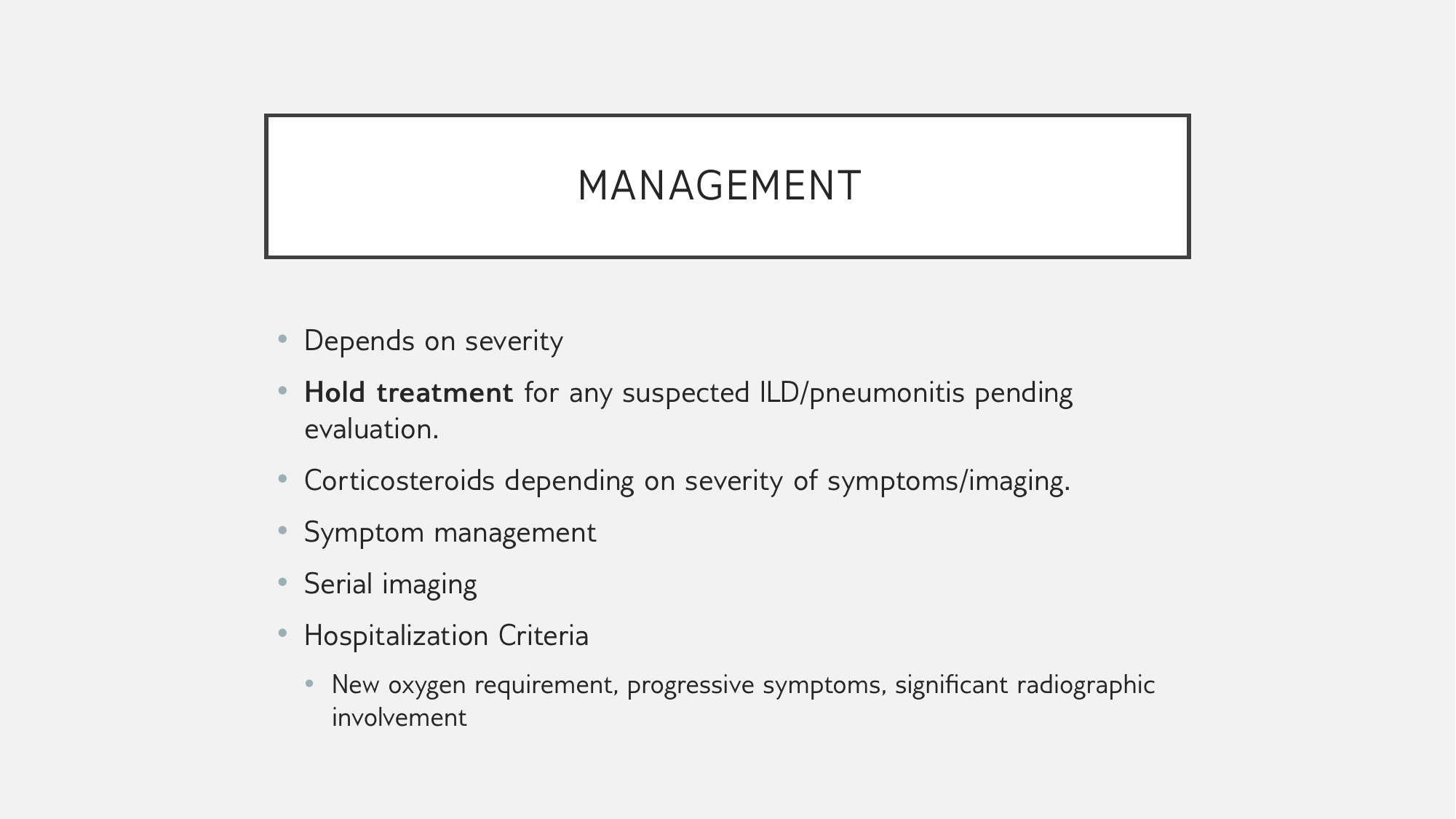

# Management
Depends on severity
Hold treatment for any suspected ILD/pneumonitis pending evaluation.
Corticosteroids depending on severity of symptoms/imaging.
Symptom management
Serial imaging
Hospitalization Criteria
New oxygen requirement, progressive symptoms, significant radiographic involvement